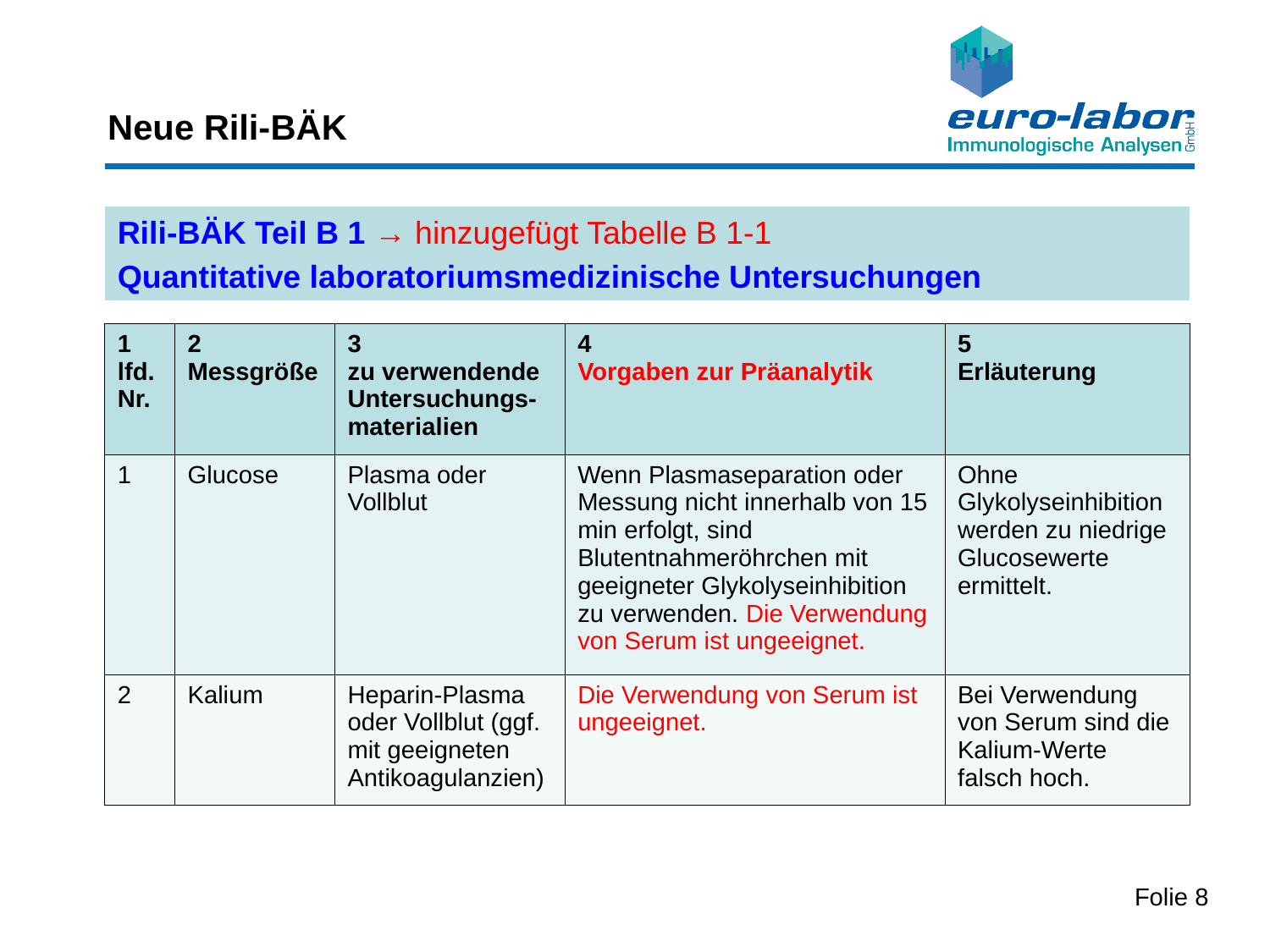

# Neue Rili-BÄK
Rili-BÄK Teil B 1 → hinzugefügt Tabelle B 1-1
Quantitative laboratoriumsmedizinische Untersuchungen
| 1 lfd. Nr. | 2 Messgröße | 3 zu verwendende Untersuchungs-materialien | 4 Vorgaben zur Präanalytik | 5 Erläuterung |
| --- | --- | --- | --- | --- |
| 1 | Glucose | Plasma oder Vollblut | Wenn Plasmaseparation oder Messung nicht innerhalb von 15 min erfolgt, sind Blutentnahmeröhrchen mit geeigneter Glykolyseinhibition zu verwenden. Die Verwendung von Serum ist ungeeignet. | Ohne Glykolyseinhibition werden zu niedrige Glucosewerte ermittelt. |
| 2 | Kalium | Heparin-Plasma oder Vollblut (ggf. mit geeigneten Antikoagulanzien) | Die Verwendung von Serum ist ungeeignet. | Bei Verwendung von Serum sind die Kalium-Werte falsch hoch. |

Folie 8